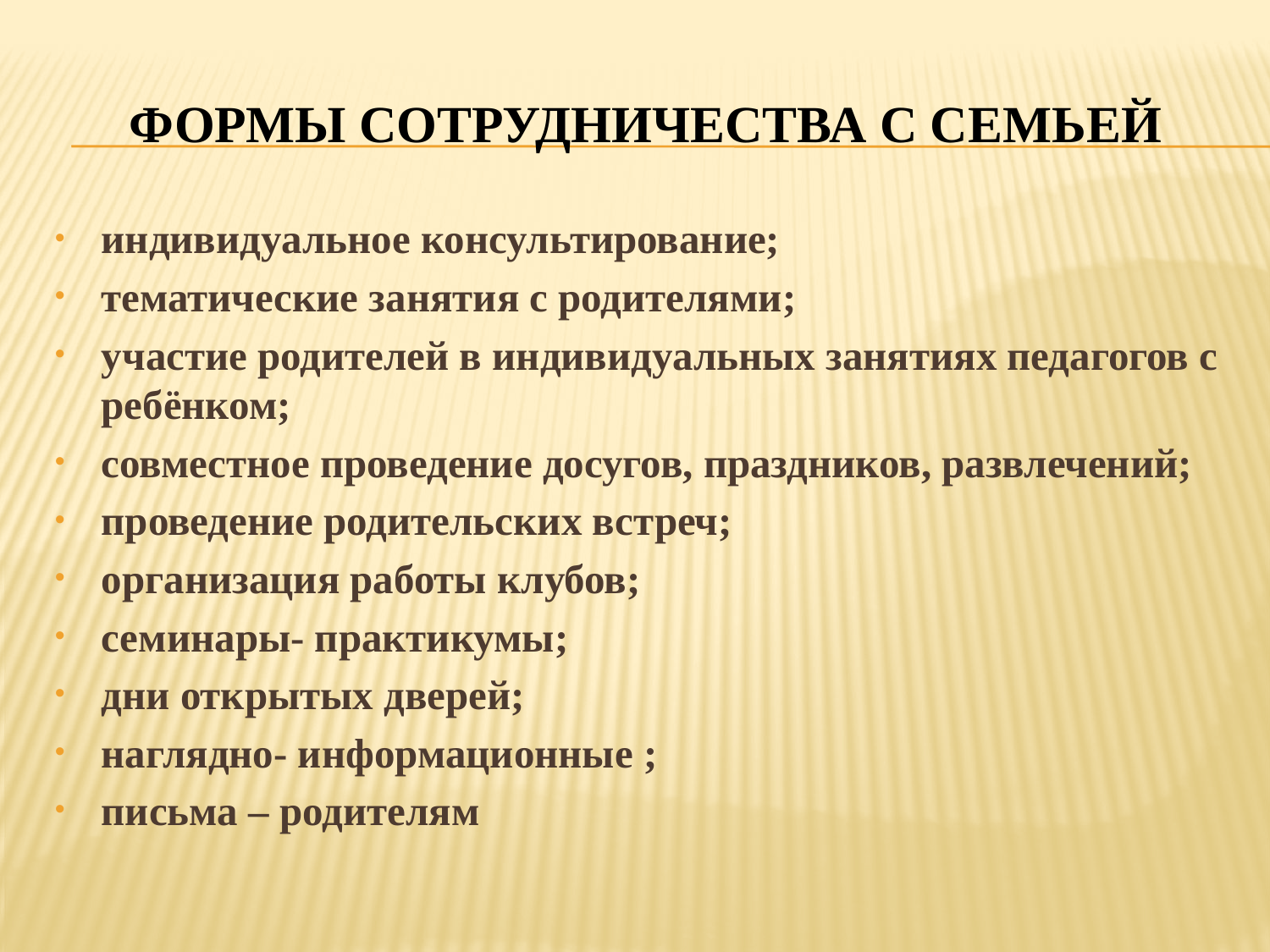

# Формы сотрудничества с семьей
индивидуальное консультирование;
тематические занятия с родителями;
участие родителей в индивидуальных занятиях педагогов с ребёнком;
совместное проведение досугов, праздников, развлечений;
проведение родительских встреч;
организация работы клубов;
семинары- практикумы;
дни открытых дверей;
наглядно- информационные ;
письма – родителям